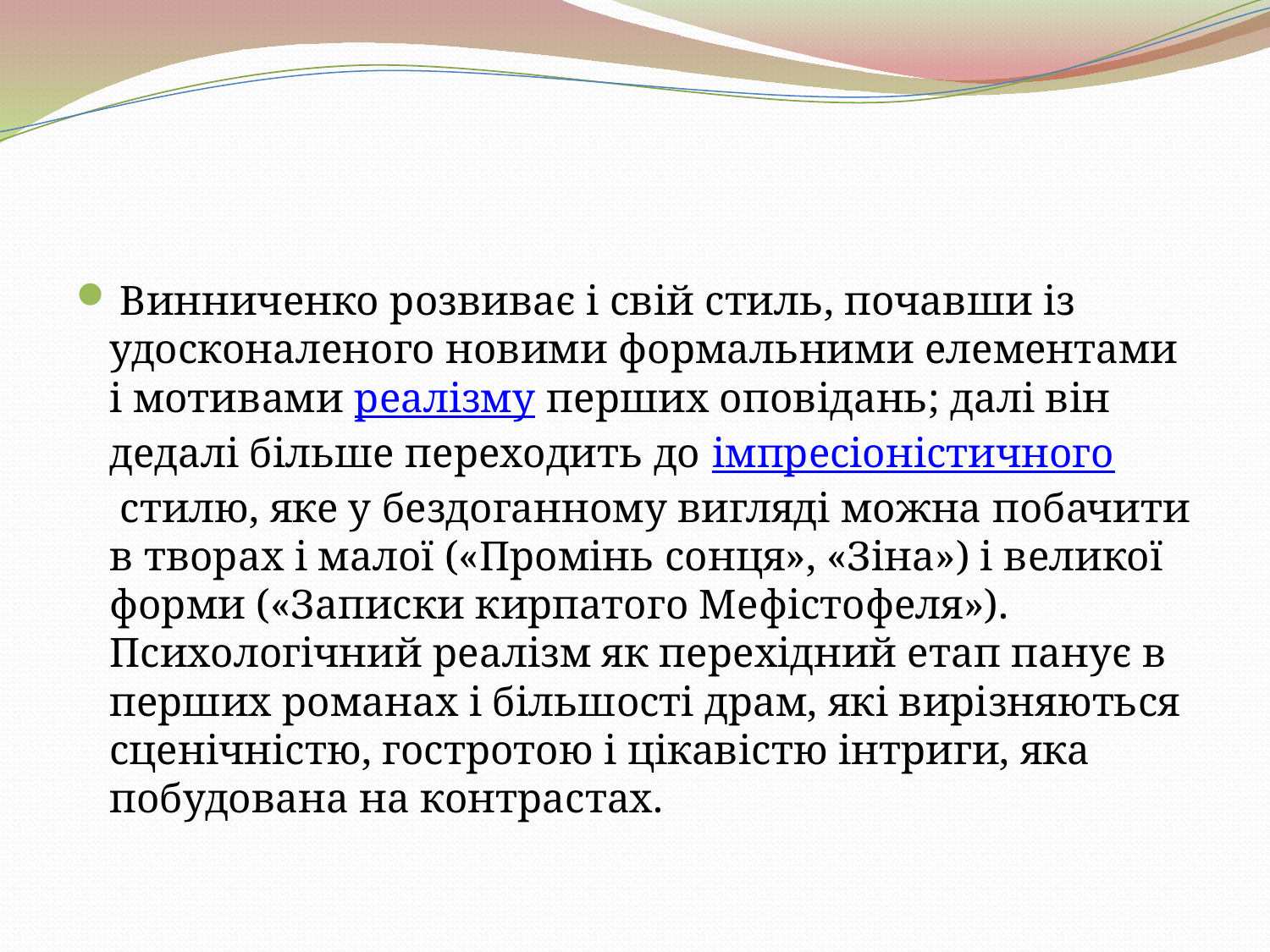

#
 Винниченко розвиває і свій стиль, почавши із удосконаленого новими формальними елементами і мотивами реалізму перших оповідань; далі він дедалі більше переходить до імпресіоністичного стилю, яке у бездоганному вигляді можна побачити в творах і малої («Промінь сонця», «Зіна») і великої форми («Записки кирпатого Мефістофеля»). Психологічний реалізм як перехідний етап панує в перших романах і більшості драм, які вирізняються сценічністю, гостротою і цікавістю інтриги, яка побудована на контрастах.